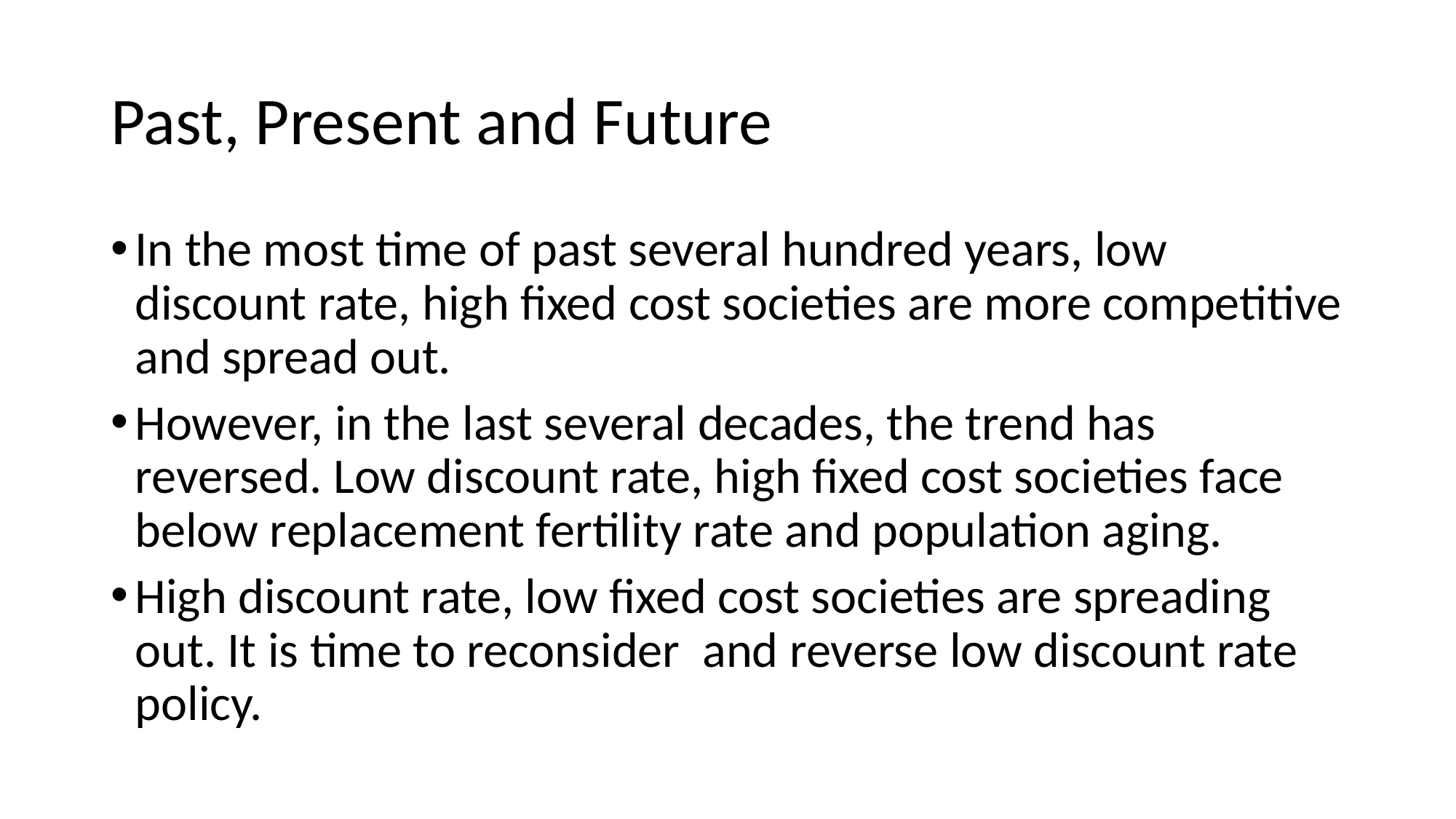

# Past, Present and Future
In the most time of past several hundred years, low discount rate, high fixed cost societies are more competitive and spread out.
However, in the last several decades, the trend has reversed. Low discount rate, high fixed cost societies face below replacement fertility rate and population aging.
High discount rate, low fixed cost societies are spreading out. It is time to reconsider  and reverse low discount rate policy.